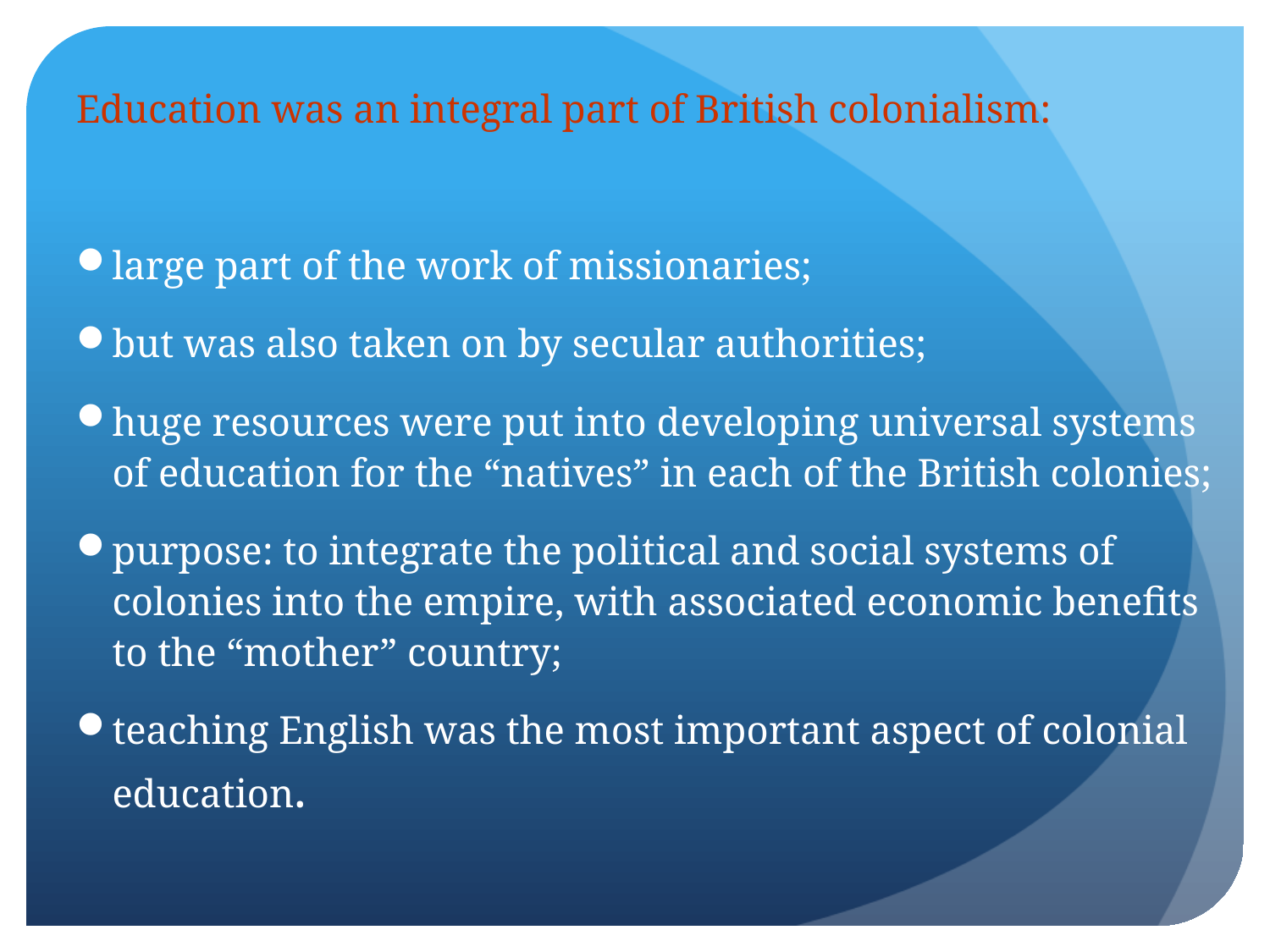

Education was an integral part of British colonialism:

large part of the work of missionaries;
but was also taken on by secular authorities;
huge resources were put into developing universal systems of education for the “natives” in each of the British colonies;
purpose: to integrate the political and social systems of colonies into the empire, with associated economic benefits to the “mother” country;
teaching English was the most important aspect of colonial education.